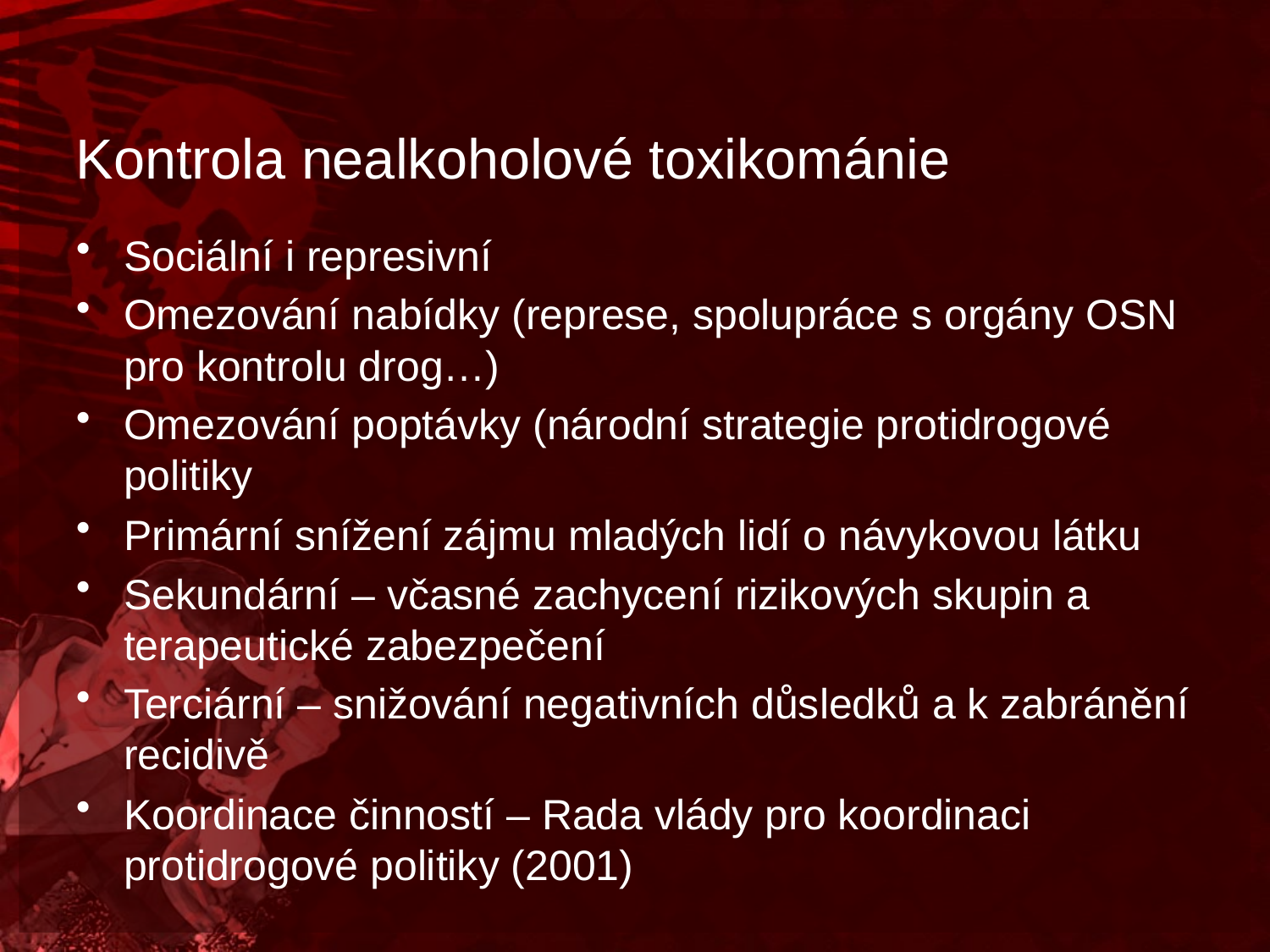

# Kontrola nealkoholové toxikománie
Sociální i represivní
Omezování nabídky (represe, spolupráce s orgány OSN pro kontrolu drog…)
Omezování poptávky (národní strategie protidrogové politiky
Primární snížení zájmu mladých lidí o návykovou látku
Sekundární – včasné zachycení rizikových skupin a terapeutické zabezpečení
Terciární – snižování negativních důsledků a k zabránění recidivě
Koordinace činností – Rada vlády pro koordinaci protidrogové politiky (2001)